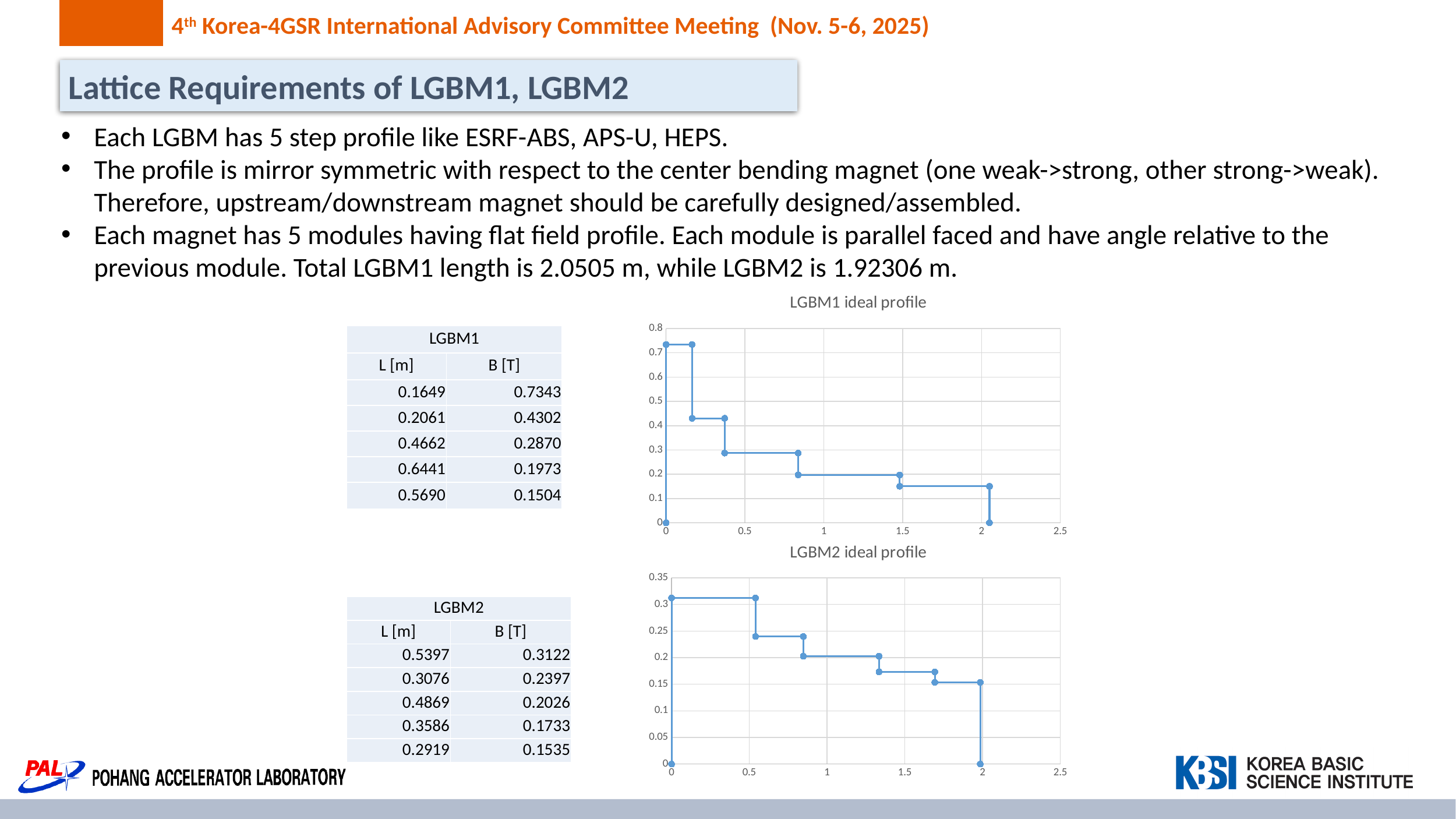

Lattice Requirements of LGBM1, LGBM2
Each LGBM has 5 step profile like ESRF-ABS, APS-U, HEPS.
The profile is mirror symmetric with respect to the center bending magnet (one weak->strong, other strong->weak). Therefore, upstream/downstream magnet should be carefully designed/assembled.
Each magnet has 5 modules having flat field profile. Each module is parallel faced and have angle relative to the previous module. Total LGBM1 length is 2.0505 m, while LGBM2 is 1.92306 m.

### Chart: LGBM1 ideal profile

| Category |  |
|---|---|
| LGBM1 |  |
| --- | --- |
| L [m] | B [T] |
| 0.1649 | 0.7343 |
| 0.2061 | 0.4302 |
| 0.4662 | 0.2870 |
| 0.6441 | 0.1973 |
| 0.5690 | 0.1504 |

### Chart: LGBM2 ideal profile

| Category |  |
|---|---|
| LGBM2 |  |
| --- | --- |
| L [m] | B [T] |
| 0.5397 | 0.3122 |
| 0.3076 | 0.2397 |
| 0.4869 | 0.2026 |
| 0.3586 | 0.1733 |
| 0.2919 | 0.1535 |